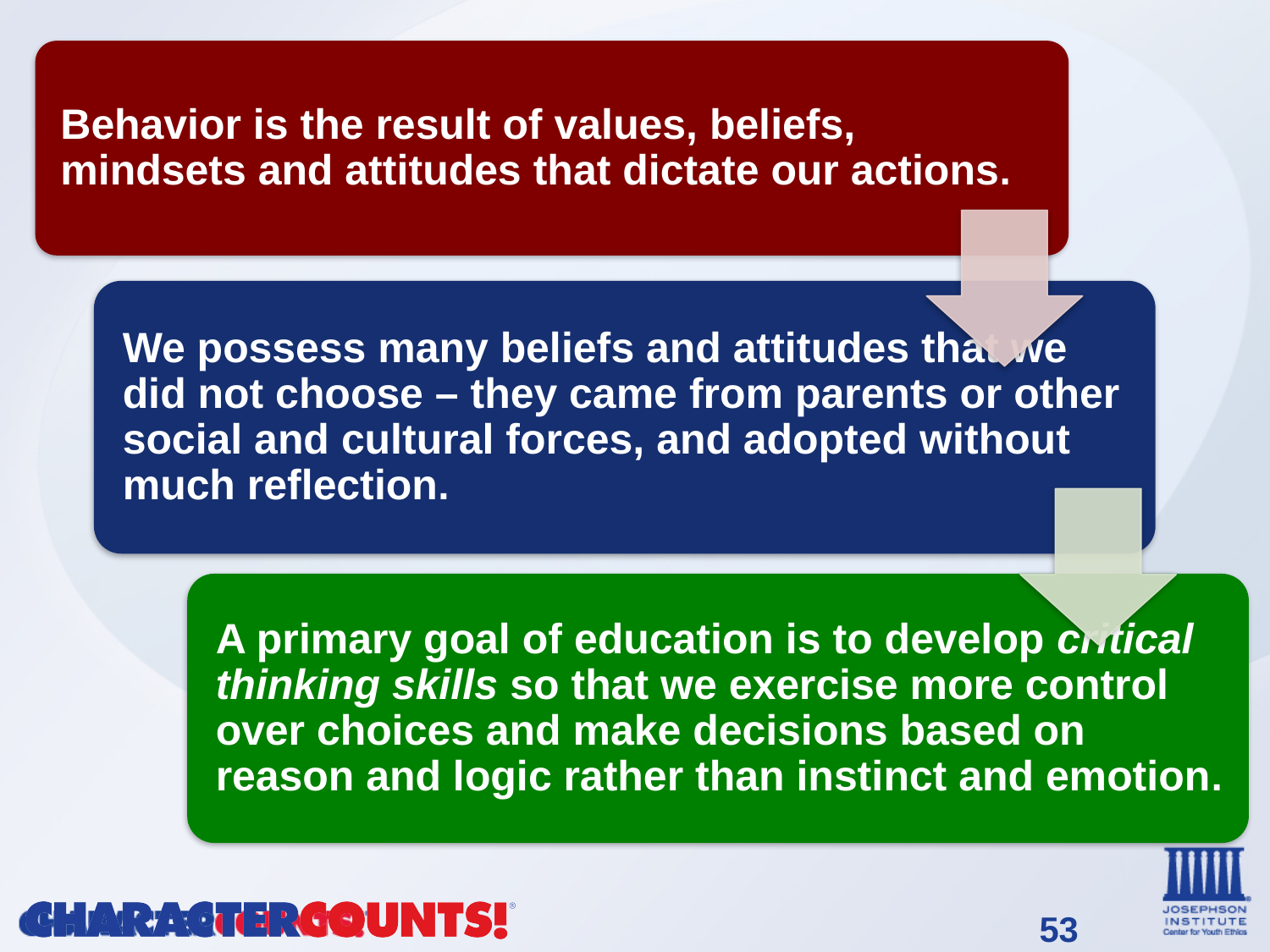

Behavior is the result of values, beliefs, mindsets and attitudes that dictate our actions.
We possess many beliefs and attitudes that we did not choose – they came from parents or other social and cultural forces, and adopted without much reflection.
A primary goal of education is to develop critical thinking skills so that we exercise more control over choices and make decisions based on reason and logic rather than instinct and emotion.